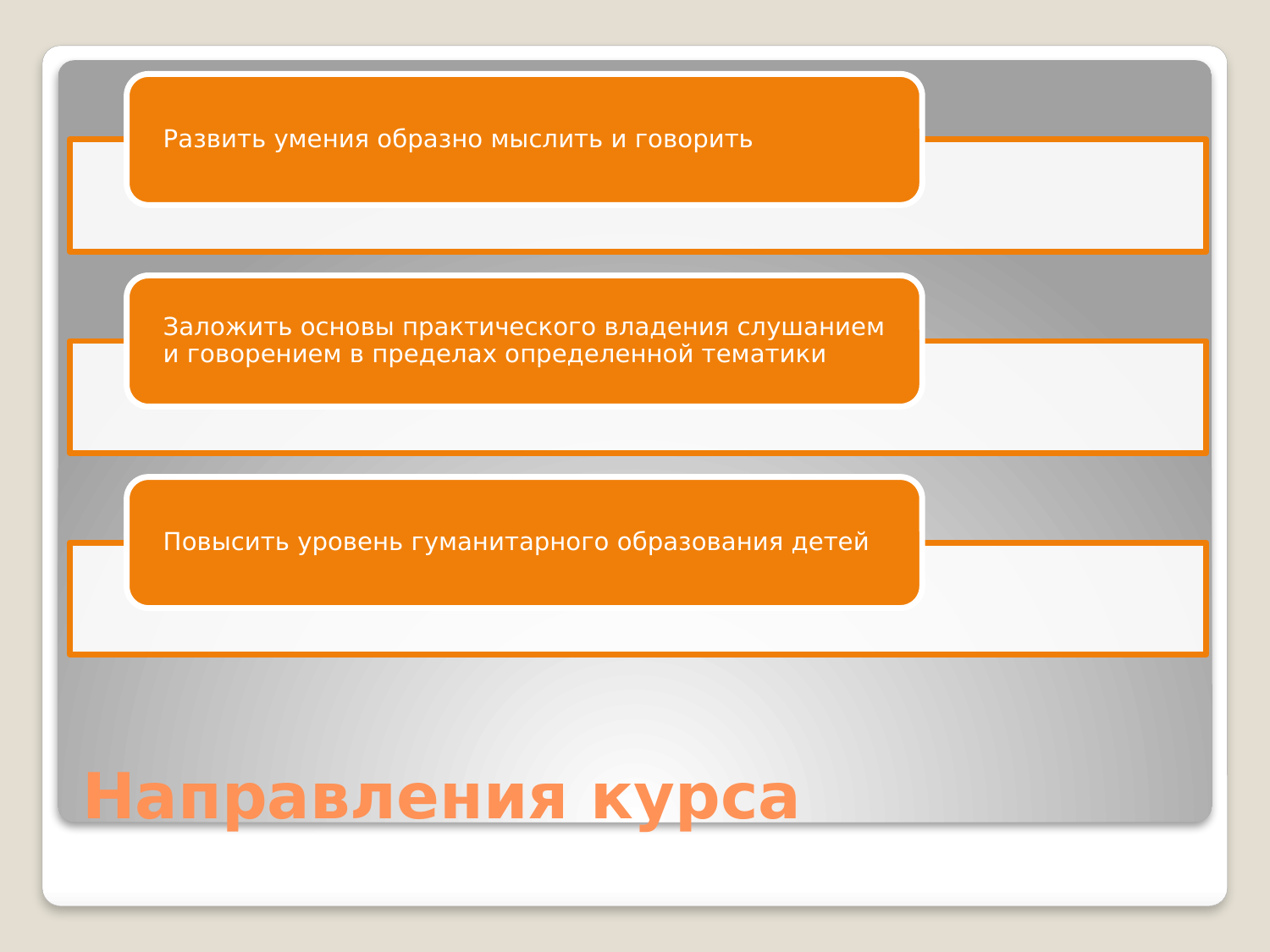

Развить умения образно мыслить и говорить
Заложить основы практического владения слушанием и говорением в пределах определенной тематики
Повысить уровень гуманитарного образования детей
# Направления курса